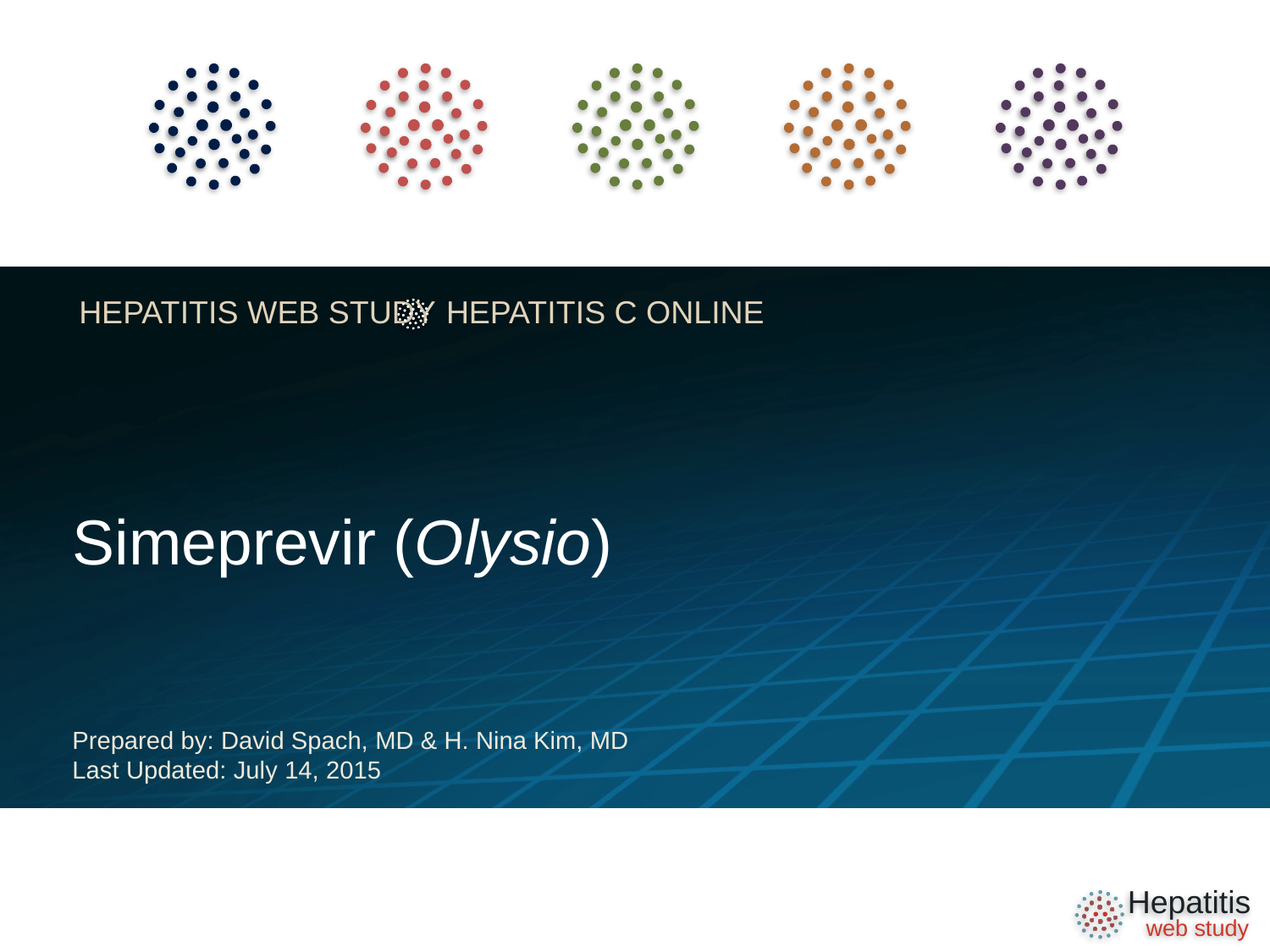

# Simeprevir (Olysio)
Prepared by: David Spach, MD & H. Nina Kim, MD
Last Updated: July 14, 2015